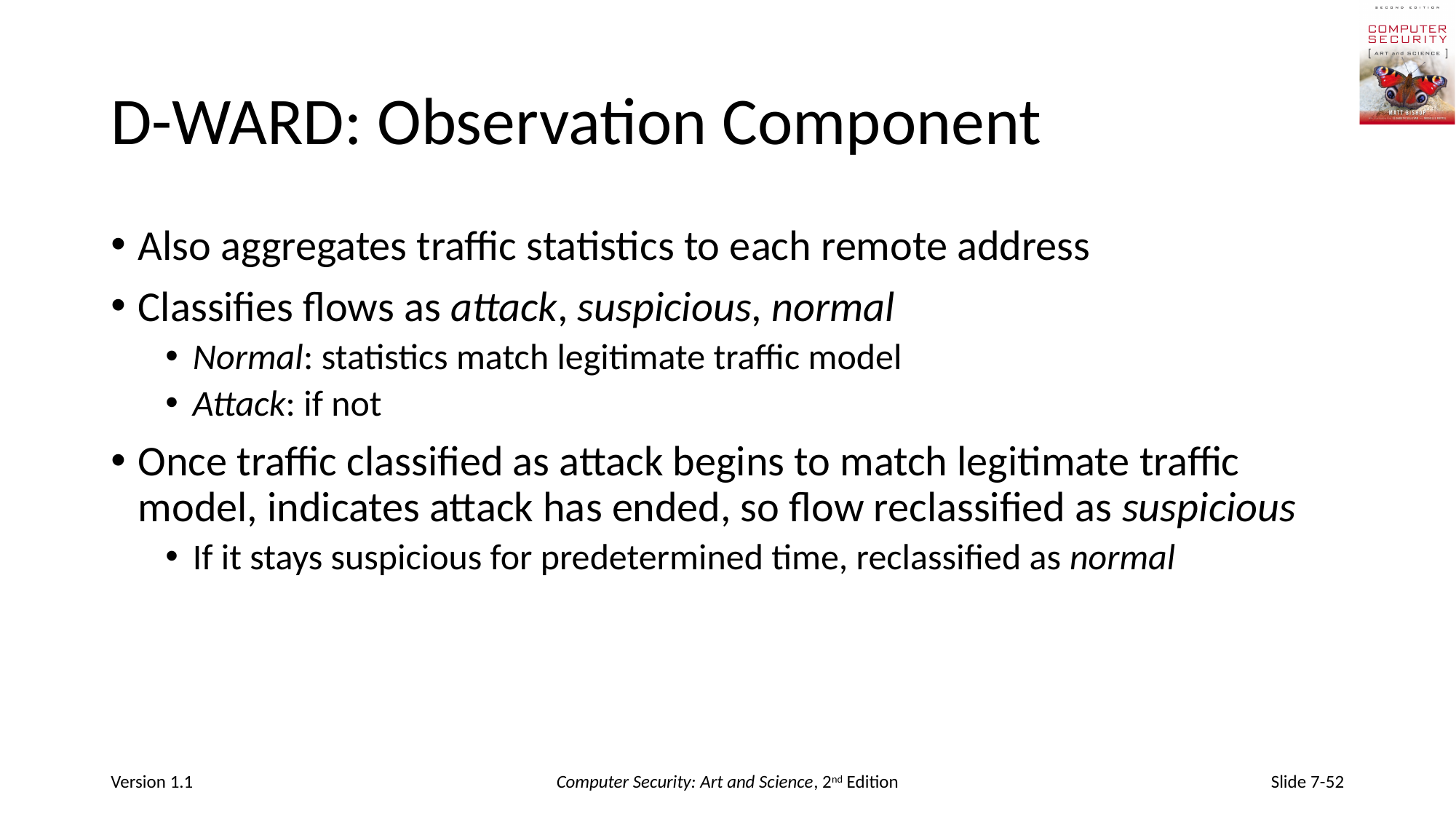

# D-WARD: Observation Component
Also aggregates traffic statistics to each remote address
Classifies flows as attack, suspicious, normal
Normal: statistics match legitimate traffic model
Attack: if not
Once traffic classified as attack begins to match legitimate traffic model, indicates attack has ended, so flow reclassified as suspicious
If it stays suspicious for predetermined time, reclassified as normal

Version 1.1
Computer Security: Art and Science, 2nd Edition
Slide 7-52